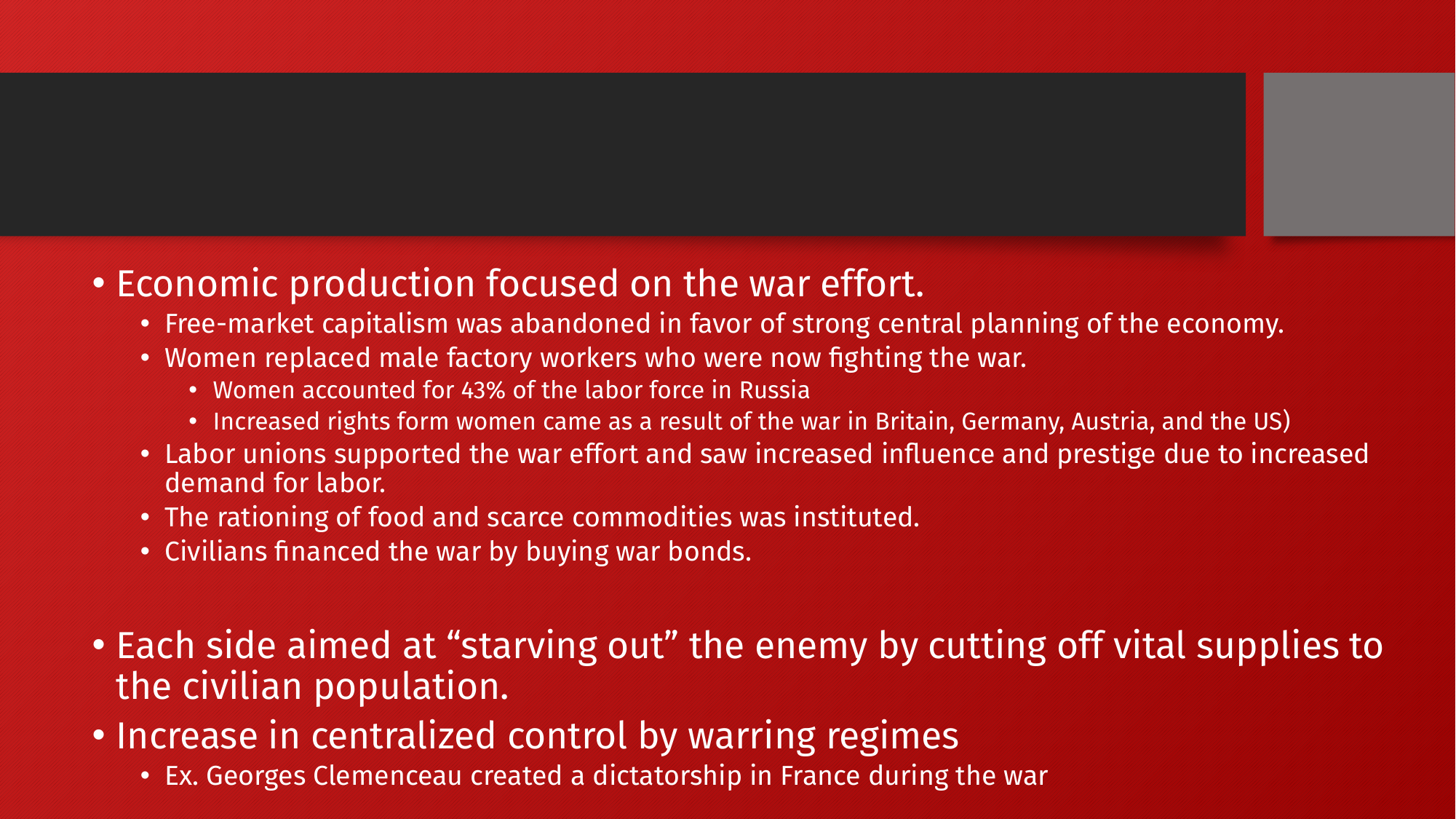

#
Economic production focused on the war effort.
Free-market capitalism was abandoned in favor of strong central planning of the economy.
Women replaced male factory workers who were now fighting the war.
Women accounted for 43% of the labor force in Russia
Increased rights form women came as a result of the war in Britain, Germany, Austria, and the US)
Labor unions supported the war effort and saw increased influence and prestige due to increased demand for labor.
The rationing of food and scarce commodities was instituted.
Civilians financed the war by buying war bonds.

Each side aimed at “starving out” the enemy by cutting off vital supplies to the civilian population.
Increase in centralized control by warring regimes
Ex. Georges Clemenceau created a dictatorship in France during the war